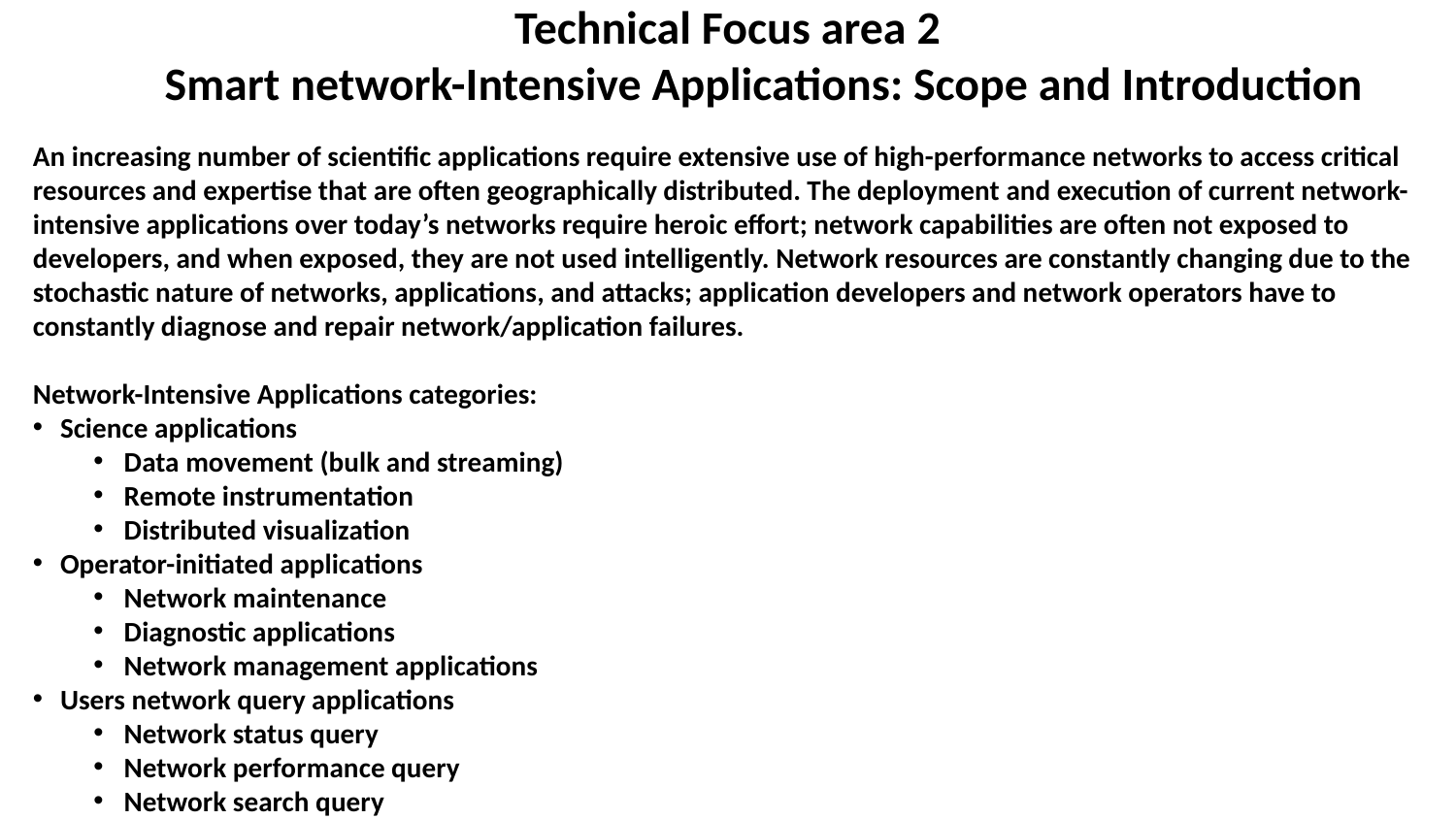

# Technical Focus area 2 Smart network-Intensive Applications: Scope and Introduction
An increasing number of scientific applications require extensive use of high-performance networks to access critical resources and expertise that are often geographically distributed. The deployment and execution of current network-intensive applications over today’s networks require heroic effort; network capabilities are often not exposed to developers, and when exposed, they are not used intelligently. Network resources are constantly changing due to the stochastic nature of networks, applications, and attacks; application developers and network operators have to constantly diagnose and repair network/application failures.

Network-Intensive Applications categories:
Science applications
Data movement (bulk and streaming)
Remote instrumentation
Distributed visualization
Operator-initiated applications
Network maintenance
Diagnostic applications
Network management applications
Users network query applications
Network status query
Network performance query
Network search query